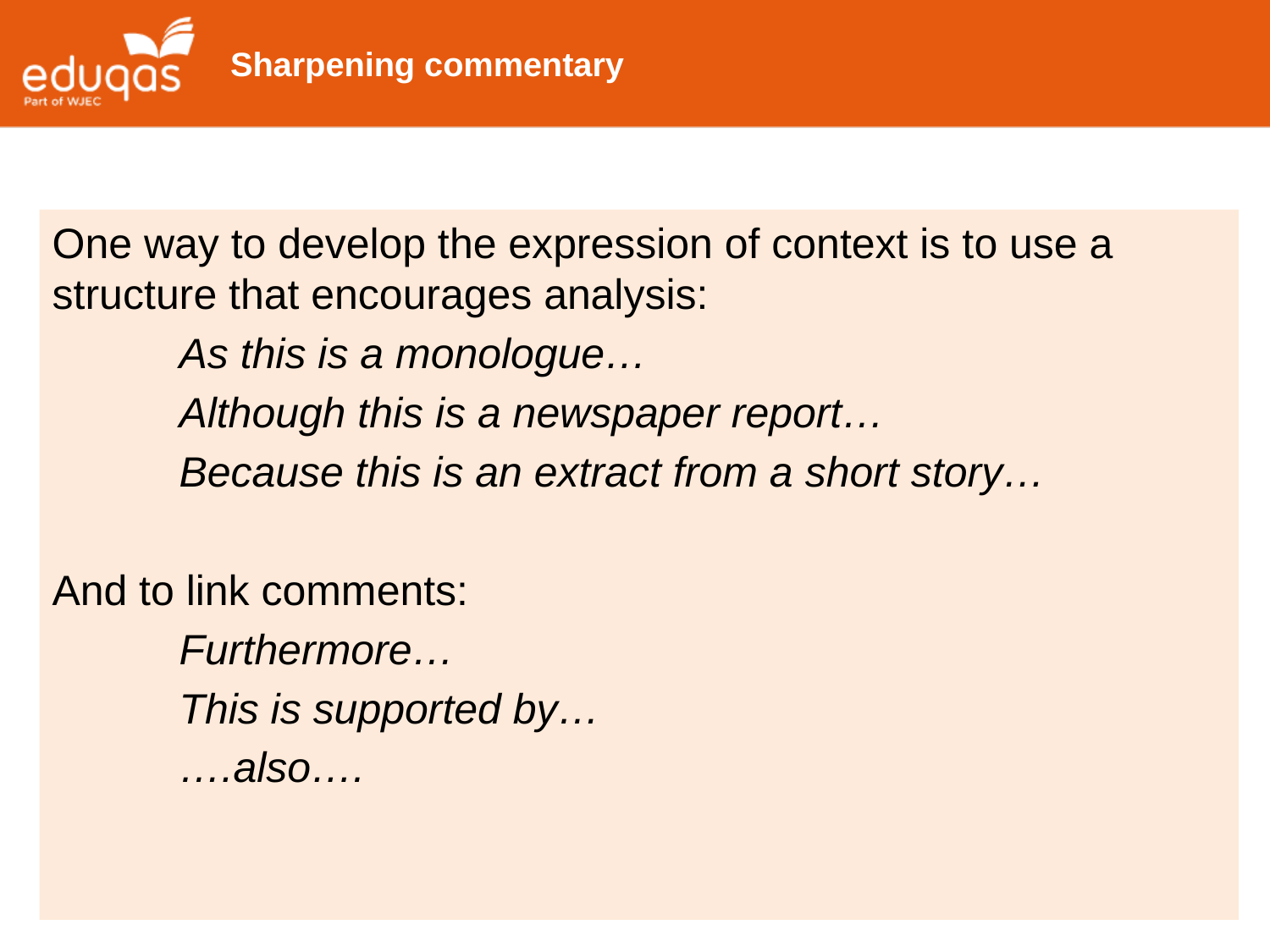

# Sharpening commentary
One way to develop the expression of context is to use a structure that encourages analysis:
	As this is a monologue…
	Although this is a newspaper report…
	Because this is an extract from a short story…

And to link comments:
	Furthermore…
	This is supported by…
	….also….